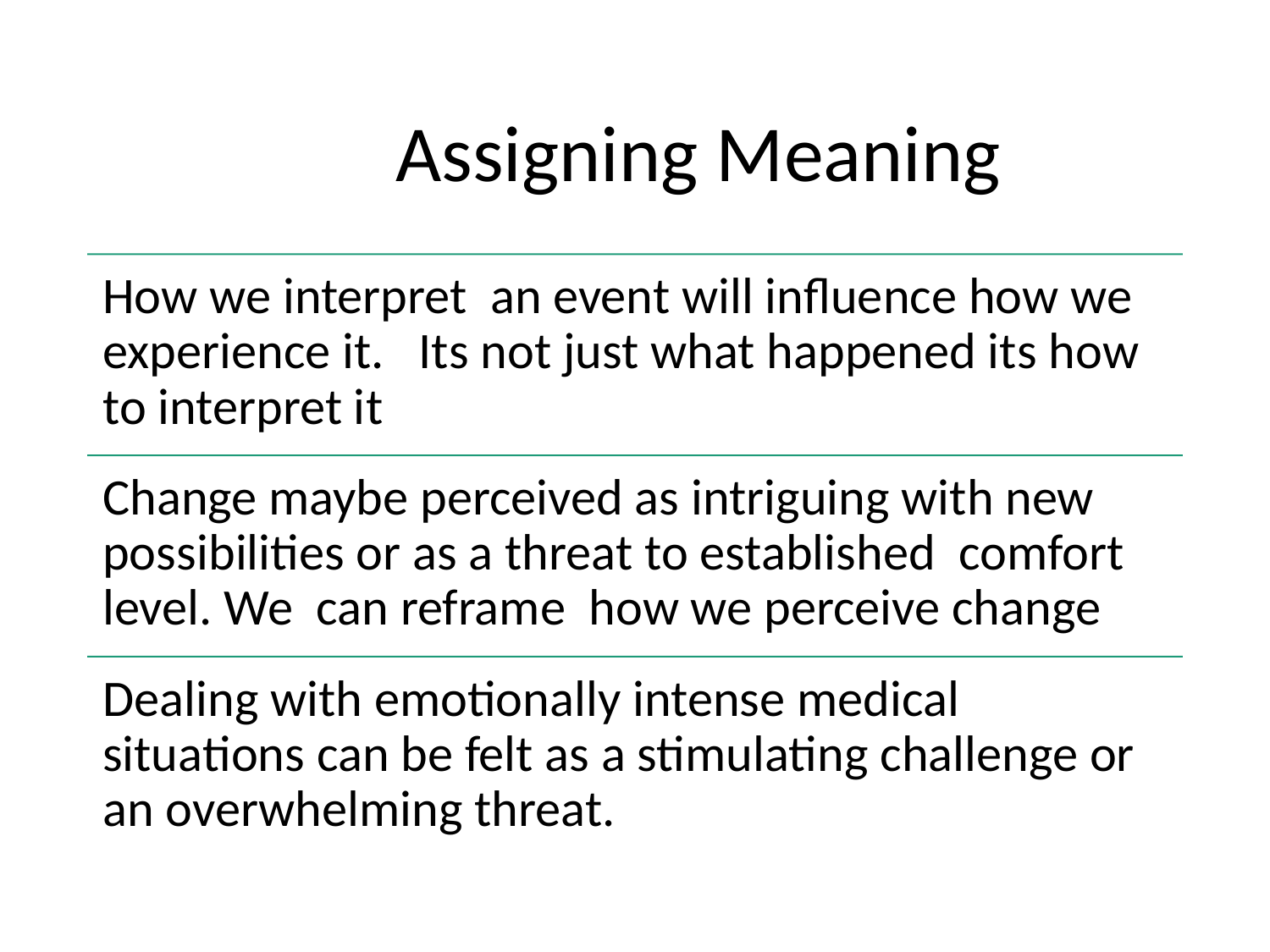

# Assigning Meaning
How we interpret  an event will influence how we experience it.   Its not just what happened its how to interpret it
Change maybe perceived as intriguing with new possibilities or as a threat to established  comfort level. We  can reframe  how we perceive change
Dealing with emotionally intense medical situations can be felt as a stimulating challenge or an overwhelming threat.